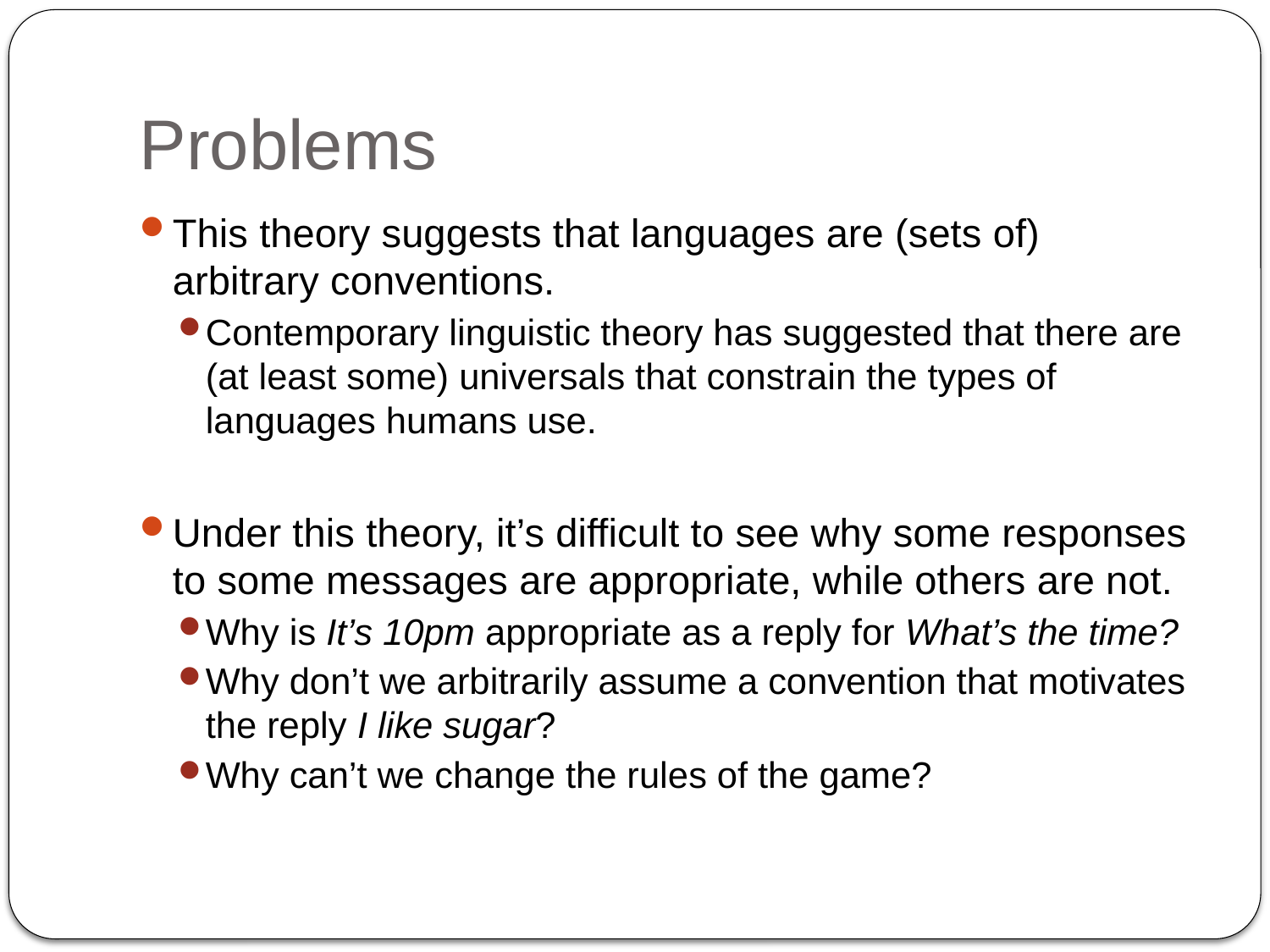

# Problems
This theory suggests that languages are (sets of) arbitrary conventions.
Contemporary linguistic theory has suggested that there are (at least some) universals that constrain the types of languages humans use.

Under this theory, it’s difficult to see why some responses to some messages are appropriate, while others are not.
Why is It’s 10pm appropriate as a reply for What’s the time?
Why don’t we arbitrarily assume a convention that motivates the reply I like sugar?
Why can’t we change the rules of the game?